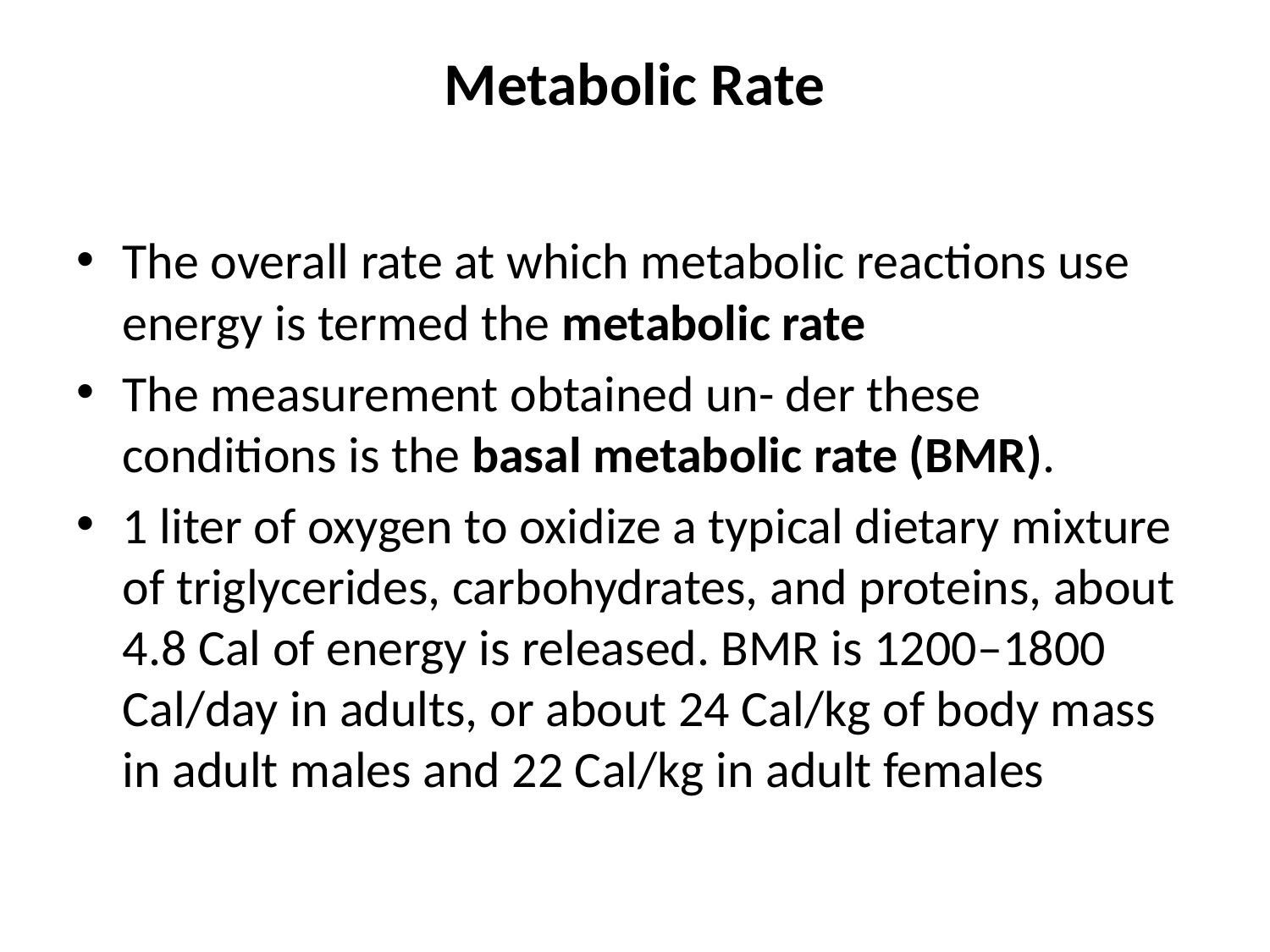

# Metabolic Rate
The overall rate at which metabolic reactions use energy is termed the metabolic rate
The measurement obtained un- der these conditions is the basal metabolic rate (BMR).
1 liter of oxygen to oxidize a typical dietary mixture of triglycerides, carbohydrates, and proteins, about 4.8 Cal of energy is released. BMR is 1200–1800 Cal/day in adults, or about 24 Cal/kg of body mass in adult males and 22 Cal/kg in adult females